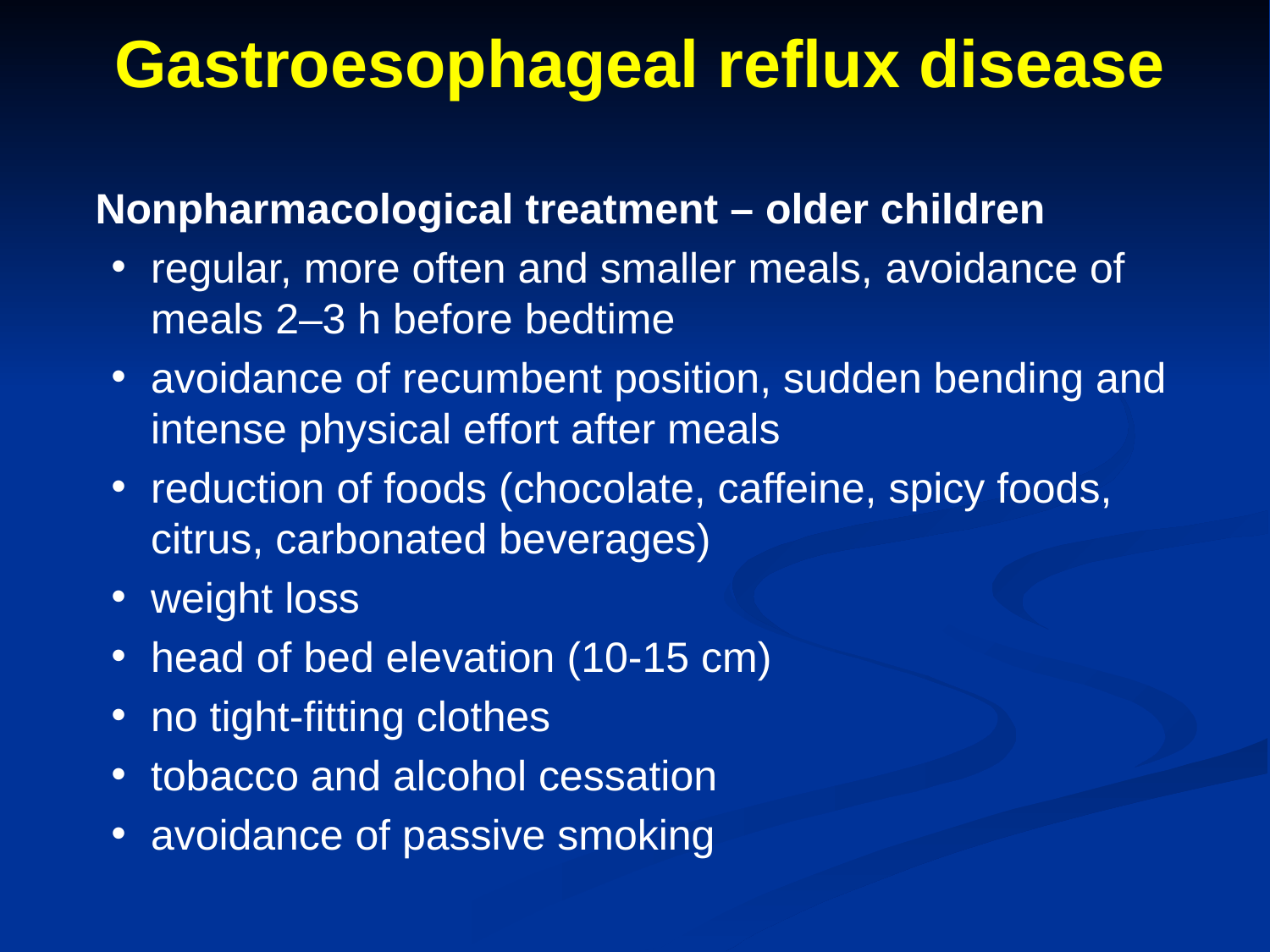

# Gastroesophageal reflux disease

	Nonpharmacological treatment – older children
regular, more often and smaller meals, avoidance of meals 2–3 h before bedtime
avoidance of recumbent position, sudden bending and intense physical effort after meals
reduction of foods (chocolate, caffeine, spicy foods, citrus, carbonated beverages)
weight loss
head of bed elevation (10-15 cm)
no tight-fitting clothes
tobacco and alcohol cessation
avoidance of passive smoking